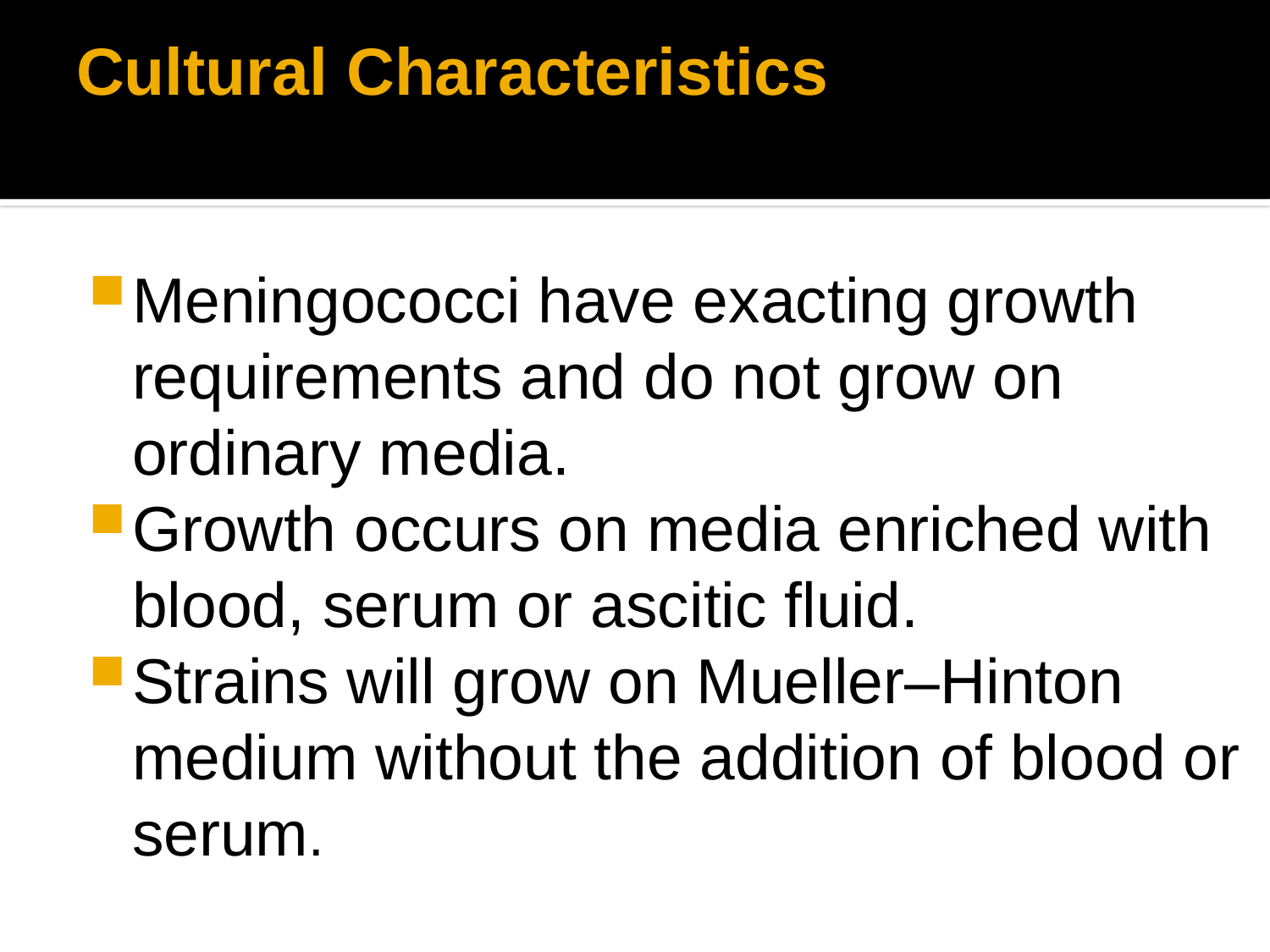

# Cultural Characteristics
Meningococci have exacting growth requirements and do not grow on ordinary media.
Growth occurs on media enriched with blood, serum or ascitic fluid.
Strains will grow on Mueller–Hinton medium without the addition of blood or serum.